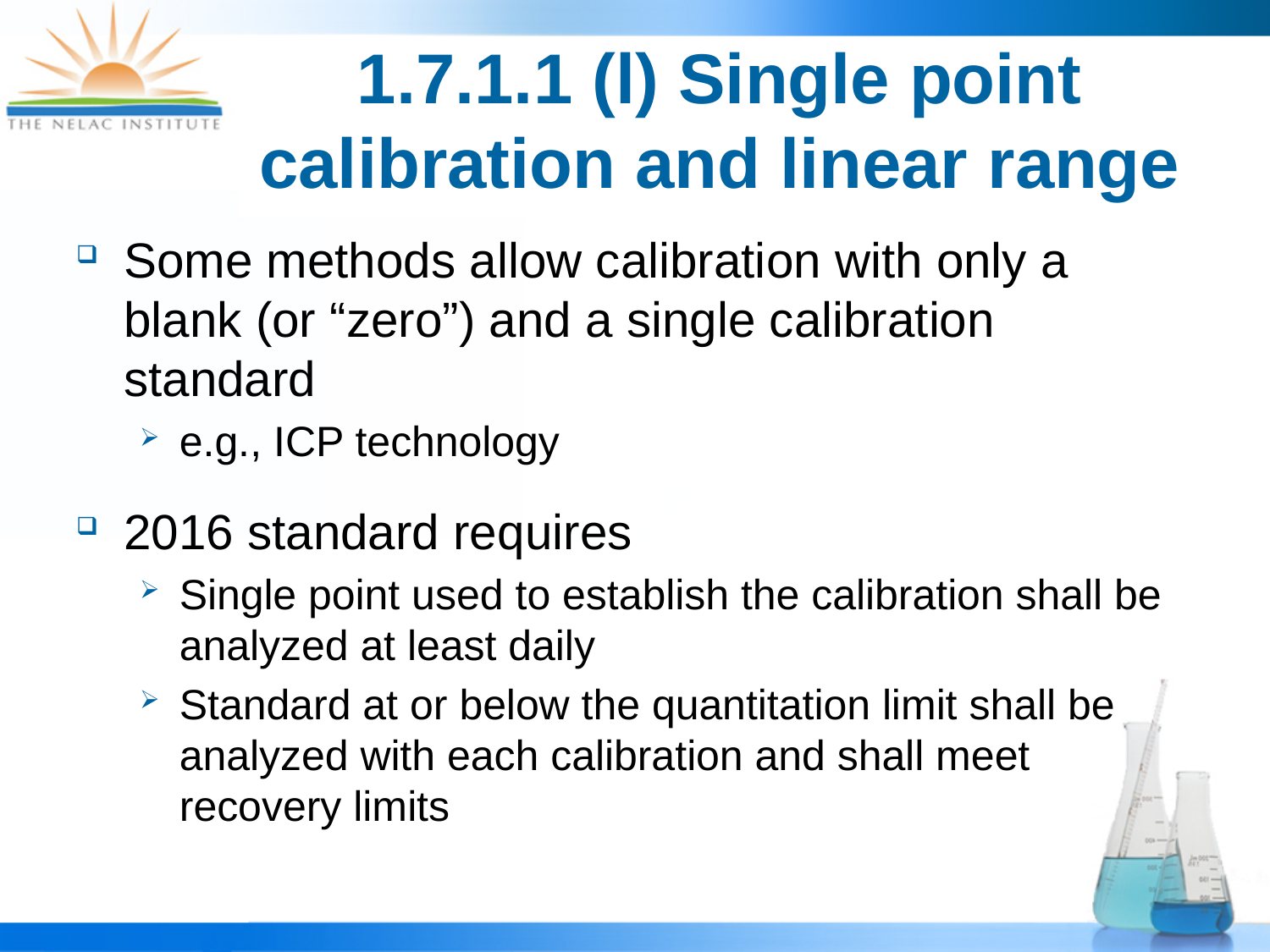

# 1.7.1.1 (l) Single point calibration and linear range
Some methods allow calibration with only a blank (or “zero”) and a single calibration standard
e.g., ICP technology

2016 standard requires
Single point used to establish the calibration shall be analyzed at least daily
Standard at or below the quantitation limit shall be analyzed with each calibration and shall meet recovery limits